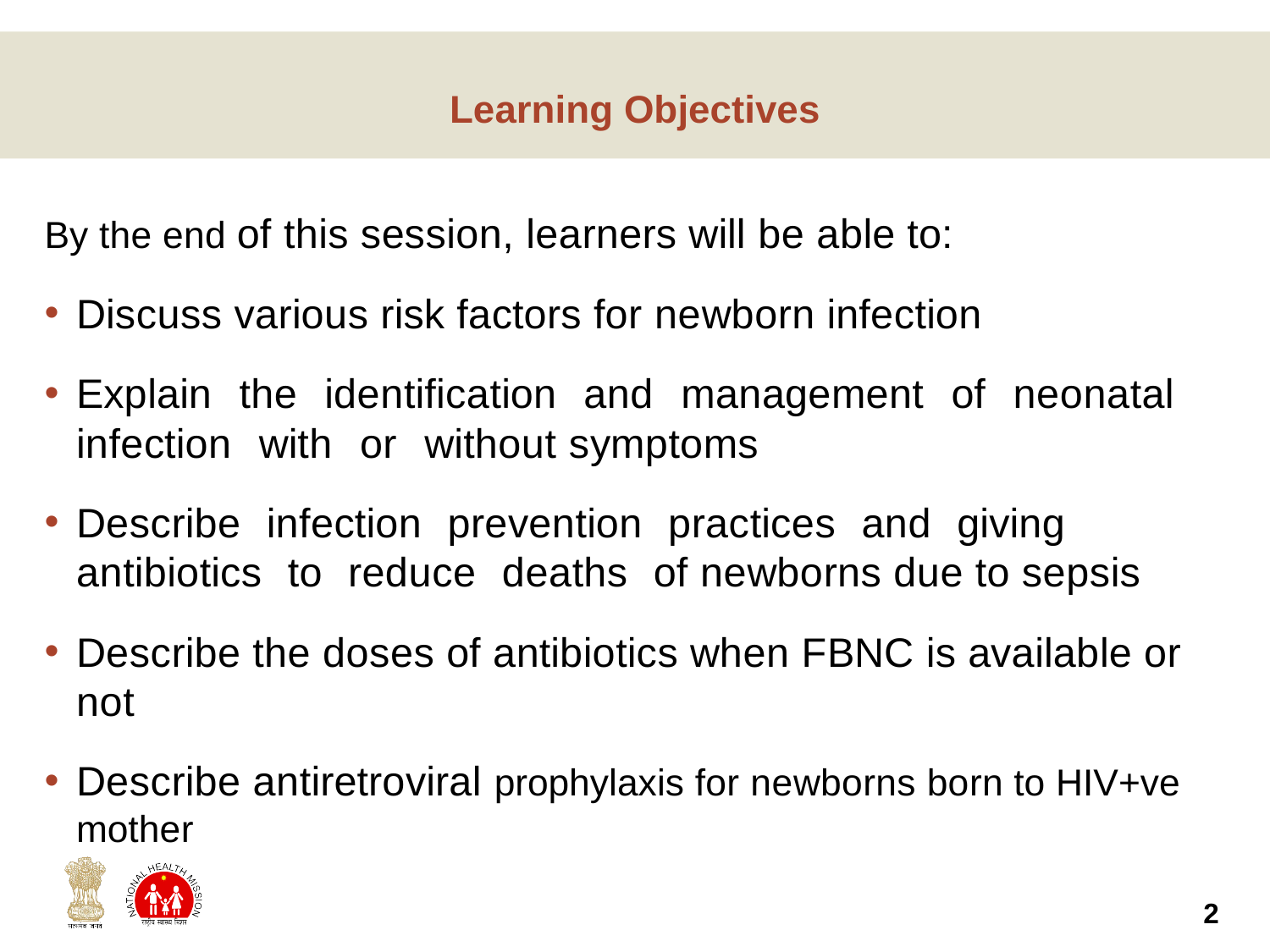

# Learning Objectives
By the end of this session, learners will be able to:
Discuss various risk factors for newborn infection
Explain  the  identification  and  management  of  neonatal  infection  with  or  without symptoms
Describe  infection  prevention  practices  and  giving  antibiotics  to  reduce  deaths  of newborns due to sepsis
Describe the doses of antibiotics when FBNC is available or not
Describe antiretroviral prophylaxis for newborns born to HIV+ve mother

2